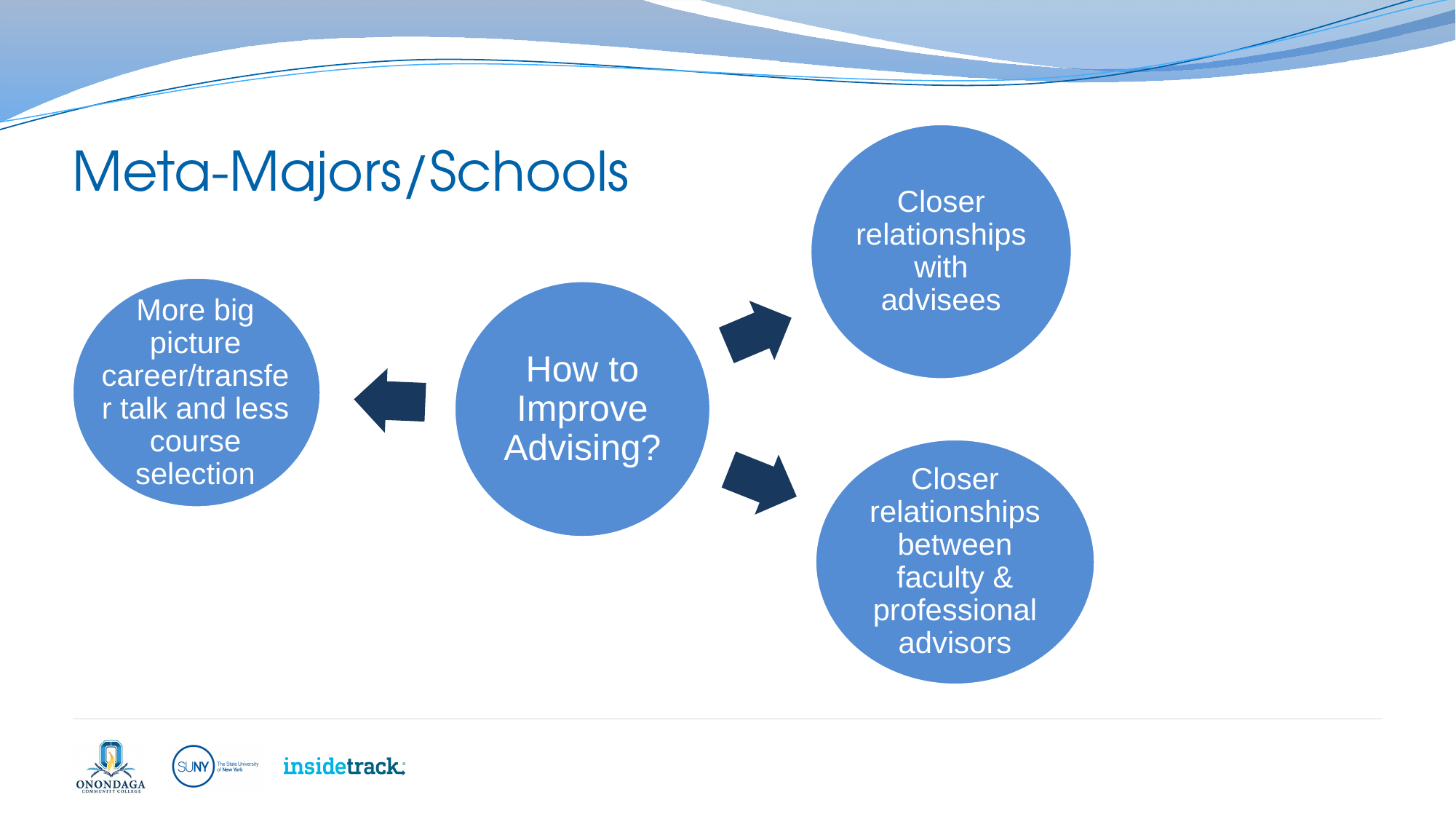

# Meta-Majors/Schools

Closer relationships with advisees

More big picture career/transfer talk and less course selection

How to Improve Advising?

Closer relationships between faculty & professional advisors